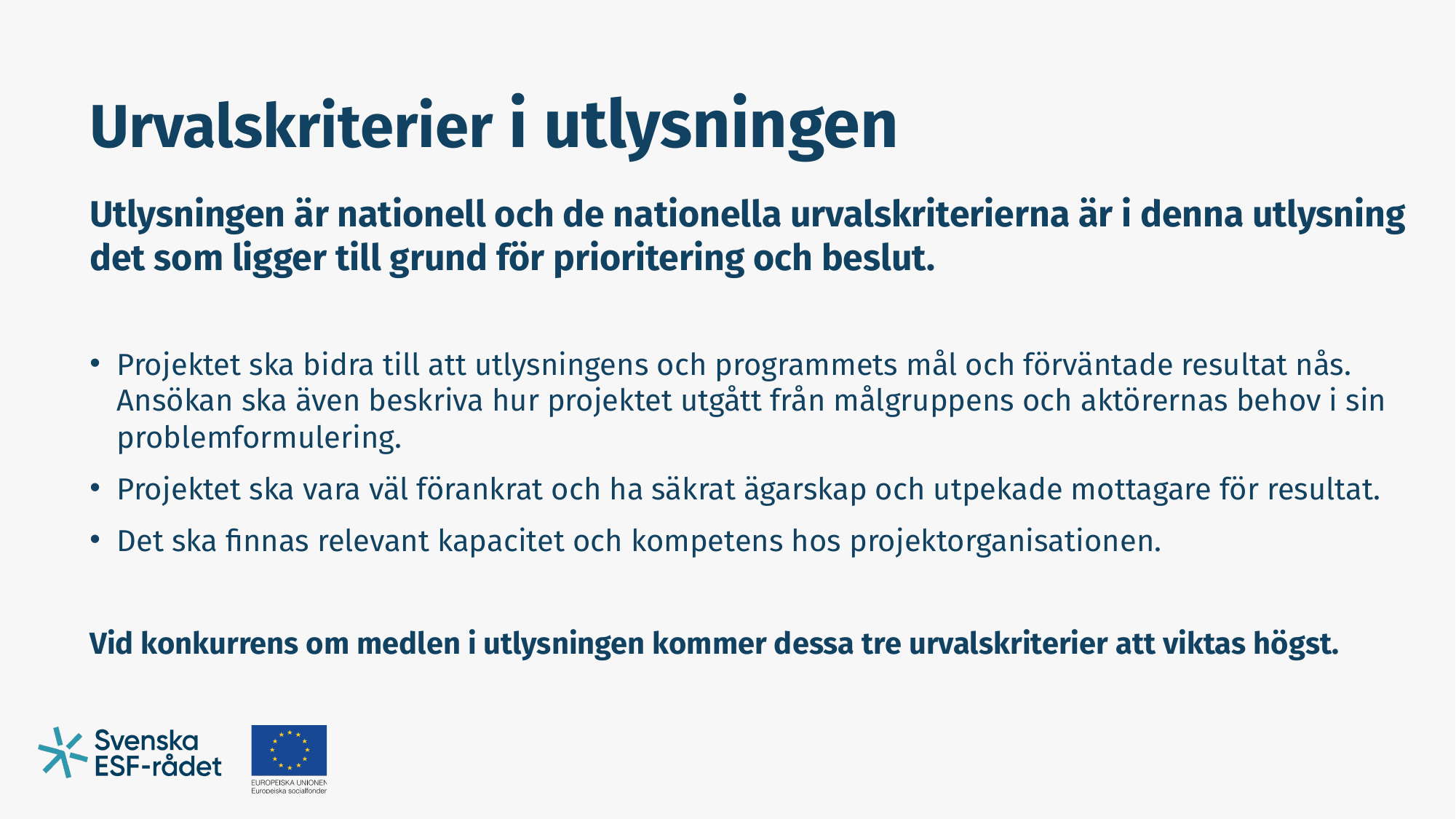

# Urvalskriterier i utlysningen
Utlysningen är nationell och de nationella urvalskriterierna är i denna utlysning det som ligger till grund för prioritering och beslut.

Projektet ska bidra till att utlysningens och programmets mål och förväntade resultat nås. Ansökan ska även beskriva hur projektet utgått från målgruppens och aktörernas behov i sin problemformulering.
Projektet ska vara väl förankrat och ha säkrat ägarskap och utpekade mottagare för resultat.
Det ska finnas relevant kapacitet och kompetens hos projektorganisationen.

Vid konkurrens om medlen i utlysningen kommer dessa tre urvalskriterier att viktas högst.